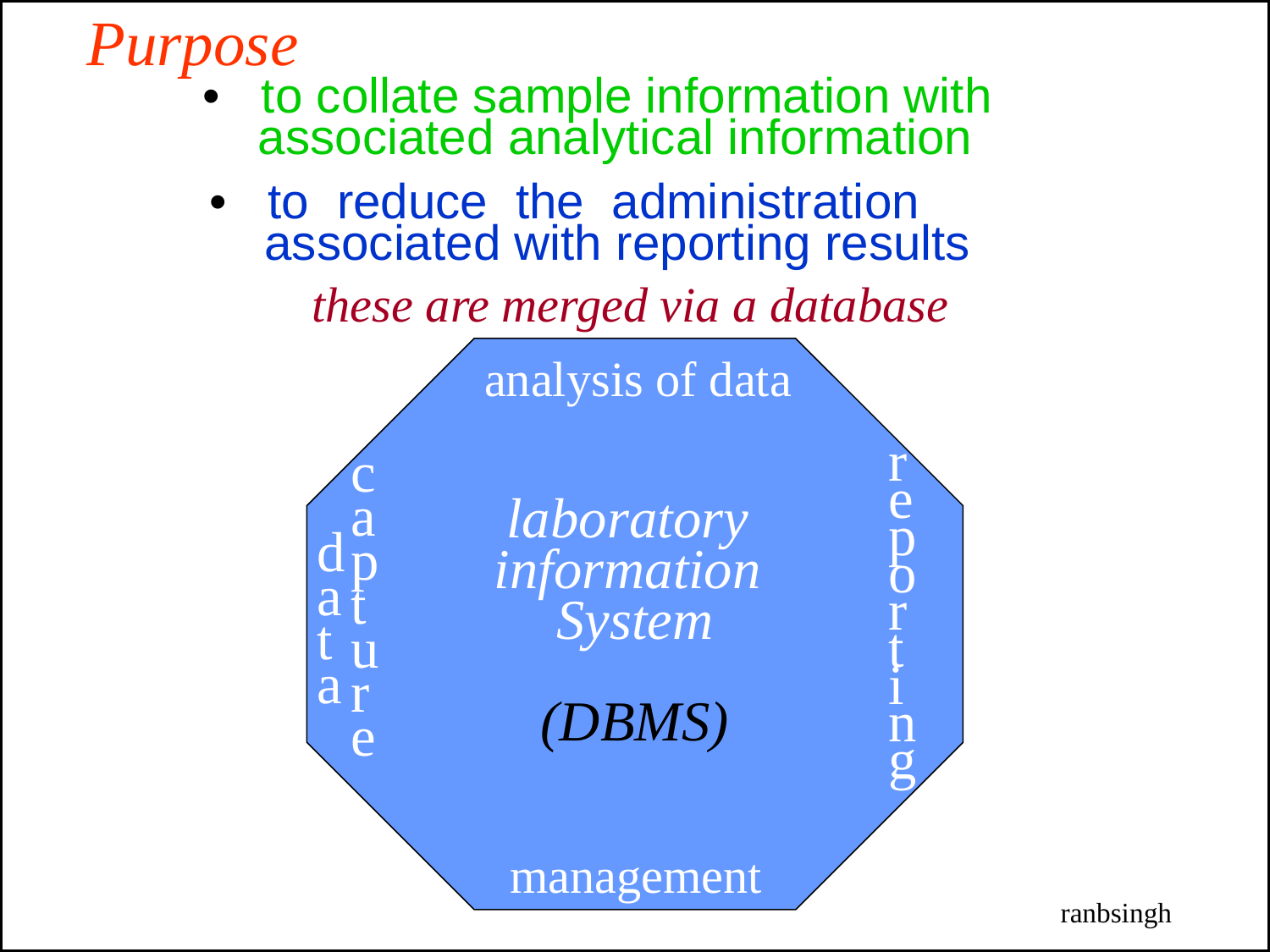

Purpose
•   to collate sample information with
    associated analytical information
•   to  reduce  the  administration
    associated with reporting results
these are merged via a database
laboratory
information
System

(DBMS)
analysis of data
reporting
capture
data
management
ranbsingh